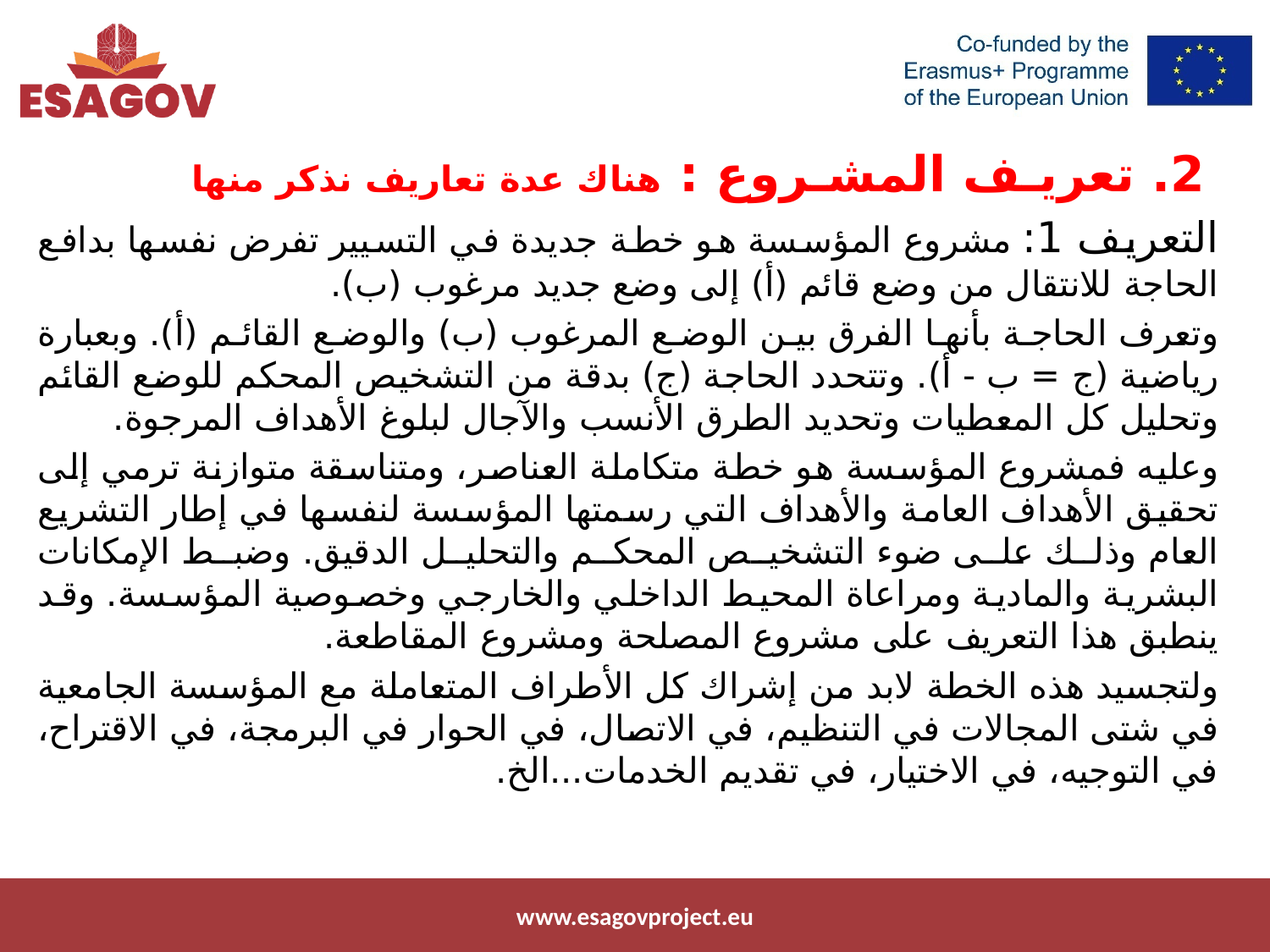

2. تعريـف المشـروع : هناك عدة تعاريف نذكر منها
التعريف 1: مشروع المؤسسة هو خطة جديدة في التسيير تفرض نفسها بدافع الحاجة للانتقال من وضع قائم (أ) إلى وضع جديد مرغوب (ب).
وتعرف الحاجة بأنها الفرق بين الوضع المرغوب (ب) والوضع القائم (أ). وبعبارة رياضية (ج = ب - أ). وتتحدد الحاجة (ج) بدقة من التشخيص المحكم للوضع القائم وتحليل كل المعطيات وتحديد الطرق الأنسب والآجال لبلوغ الأهداف المرجوة.
وعليه فمشروع المؤسسة هو خطة متكاملة العناصر، ومتناسقة متوازنة ترمي إلى تحقيق الأهداف العامة والأهداف التي رسمتها المؤسسة لنفسها في إطار التشريع العام وذلك على ضوء التشخيص المحكم والتحليل الدقيق. وضبط الإمكانات البشرية والمادية ومراعاة المحيط الداخلي والخارجي وخصوصية المؤسسة. وقد ينطبق هذا التعريف على مشروع المصلحة ومشروع المقاطعة.
ولتجسيد هذه الخطة لابد من إشراك كل الأطراف المتعاملة مع المؤسسة الجامعية في شتى المجالات في التنظيم، في الاتصال، في الحوار في البرمجة، في الاقتراح، في التوجيه، في الاختيار، في تقديم الخدمات...الخ.